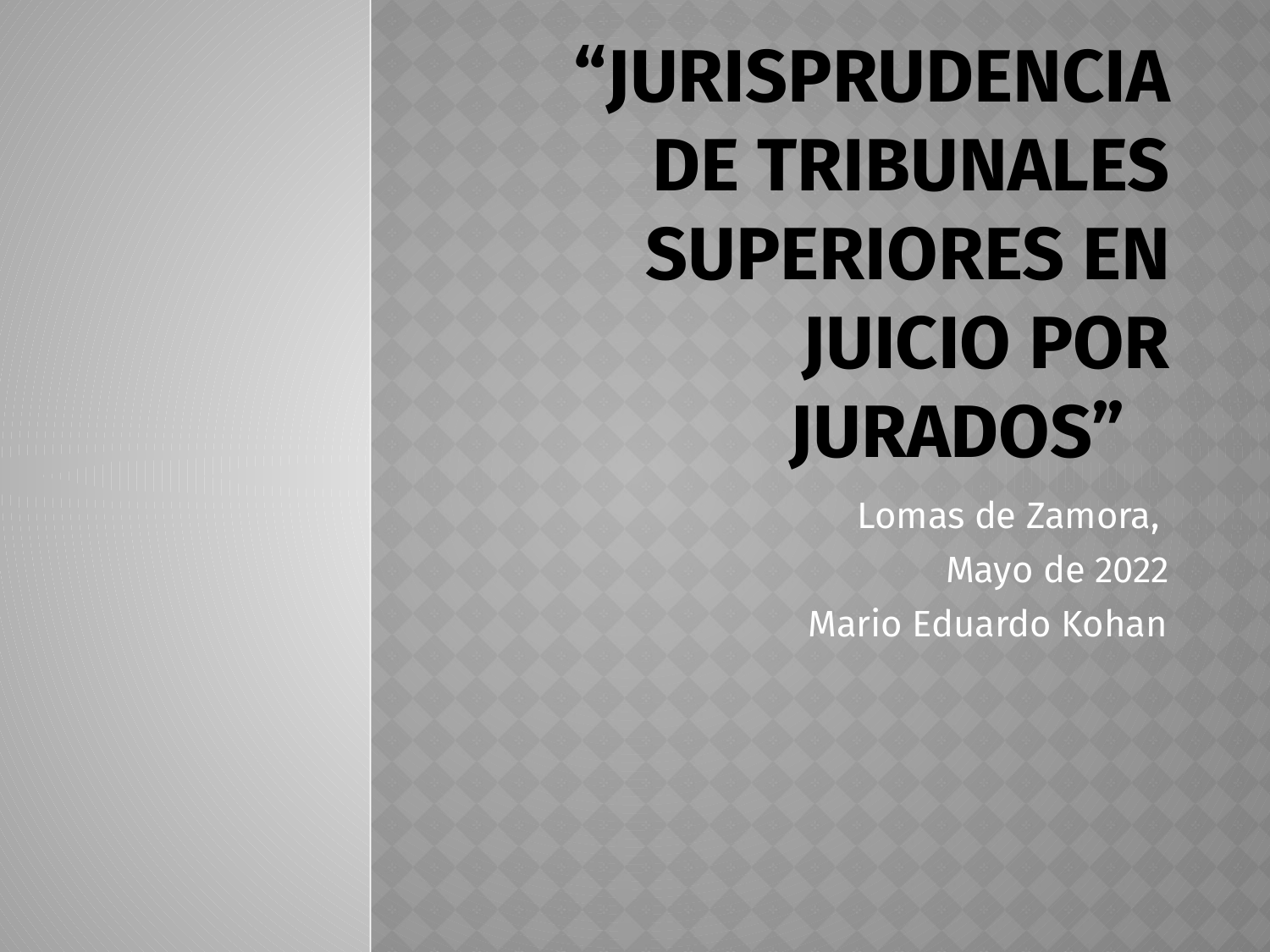

# “JURISPRUDENCIA DE TRIBUNALES SUPERIORES EN Juicio por Jurados”
Lomas de Zamora,
Mayo de 2022
Mario Eduardo Kohan